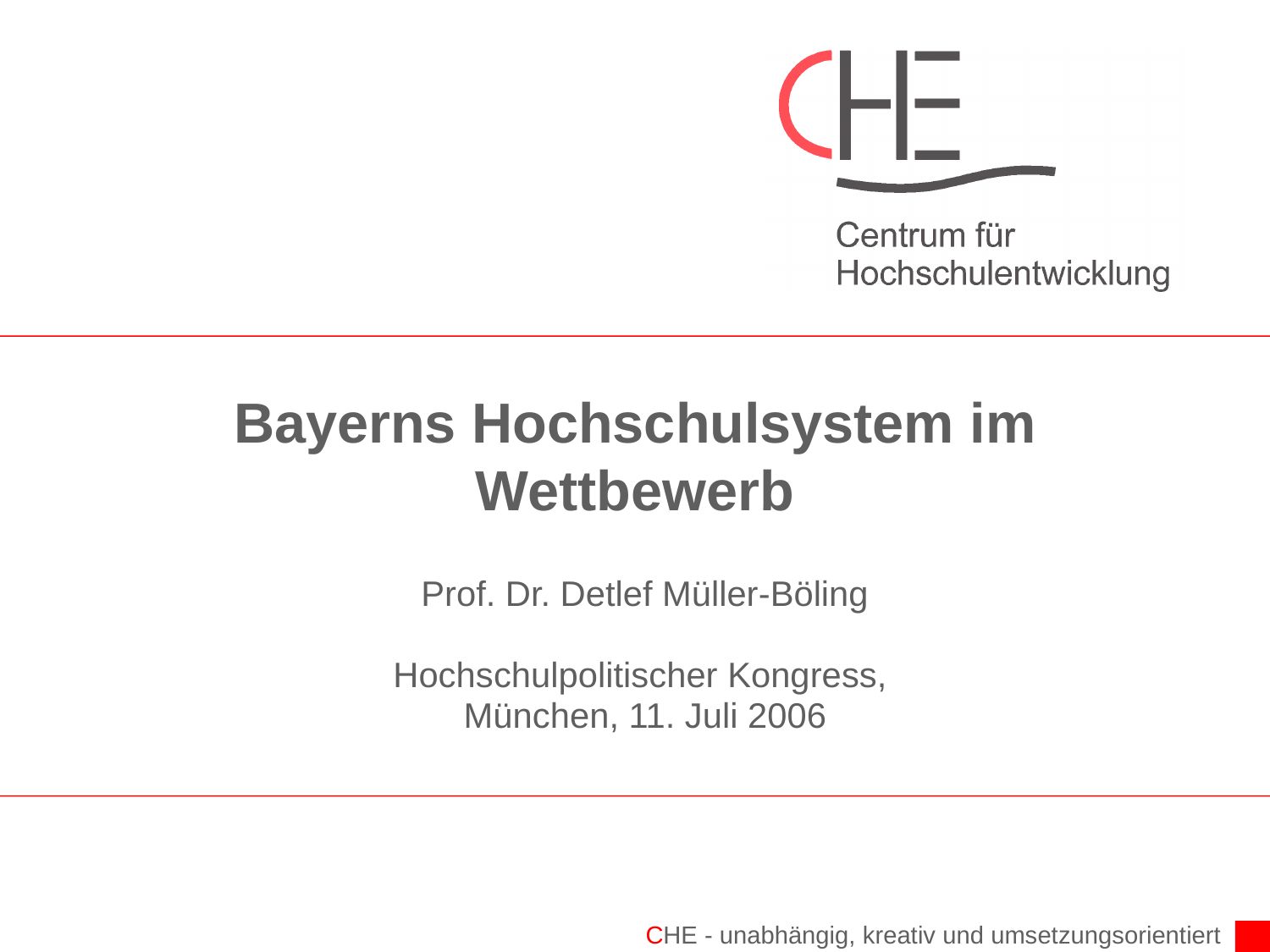

# Bayerns Hochschulsystem im Wettbewerb
Prof. Dr. Detlef Müller-Böling

Hochschulpolitischer Kongress,
München, 11. Juli 2006